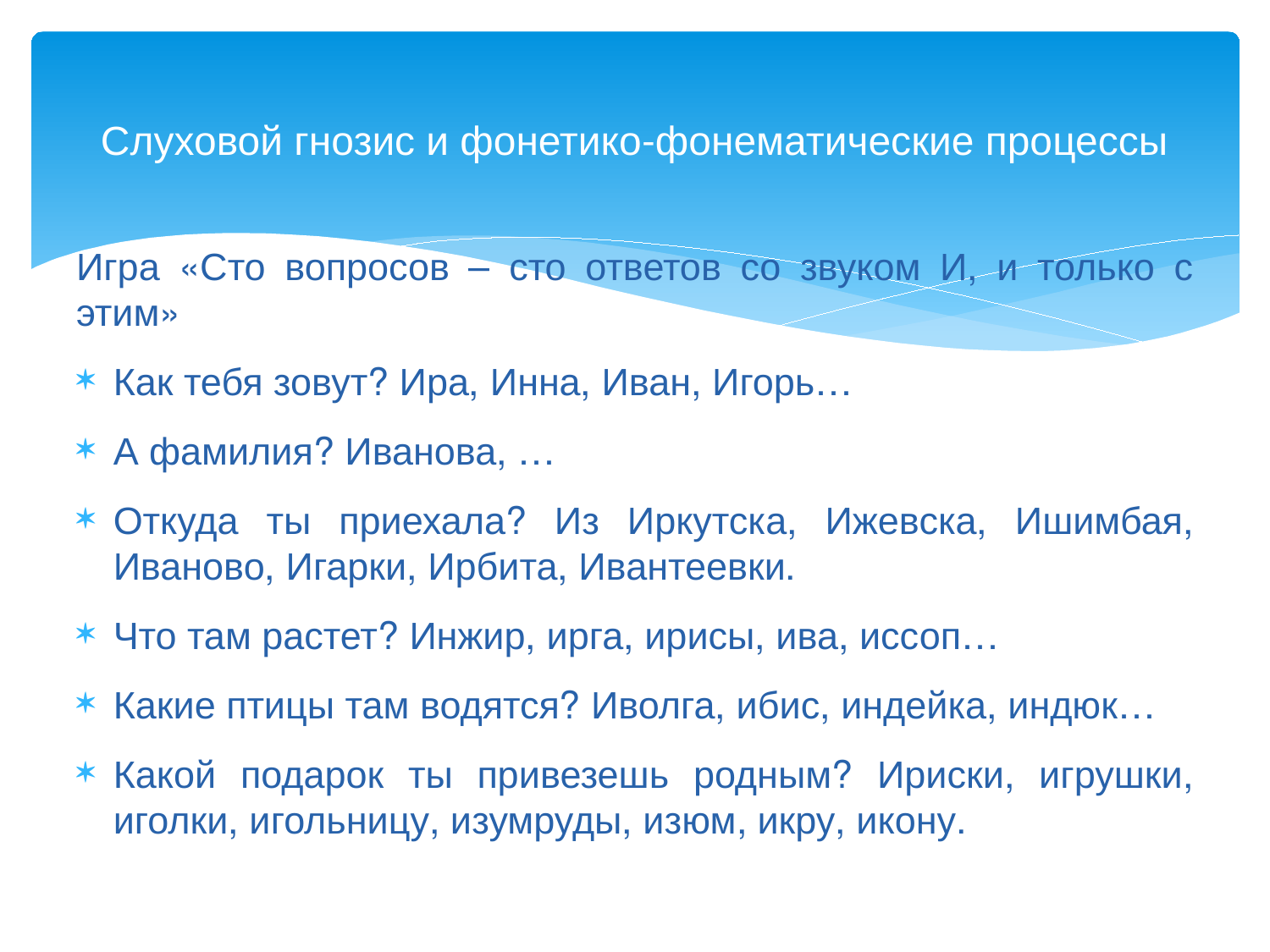

# Слуховой гнозис и фонетико-фонематические процессы
Игра «Сто вопросов – сто ответов со звуком И, и только с этим»
Как тебя зовут? Ира, Инна, Иван, Игорь…
А фамилия? Иванова, …
Откуда ты приехала? Из Иркутска, Ижевска, Ишимбая, Иваново, Игарки, Ирбита, Ивантеевки.
Что там растет? Инжир, ирга, ирисы, ива, иссоп…
Какие птицы там водятся? Иволга, ибис, индейка, индюк…
Какой подарок ты привезешь родным? Ириски, игрушки, иголки, игольницу, изумруды, изюм, икру, икону.